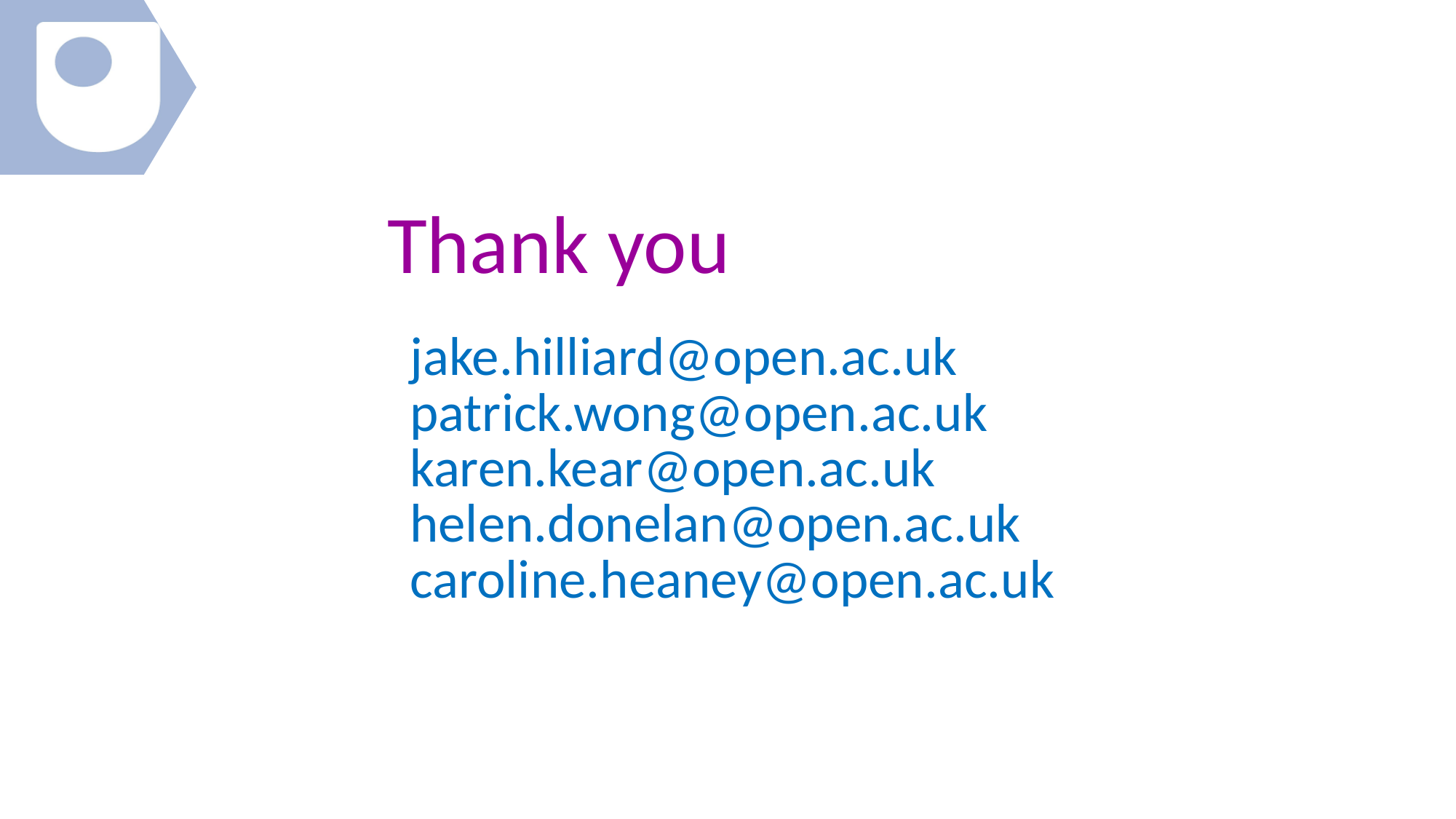

Thank you
jake.hilliard@open.ac.uk
patrick.wong@open.ac.uk
karen.kear@open.ac.uk
helen.donelan@open.ac.uk
caroline.heaney@open.ac.uk